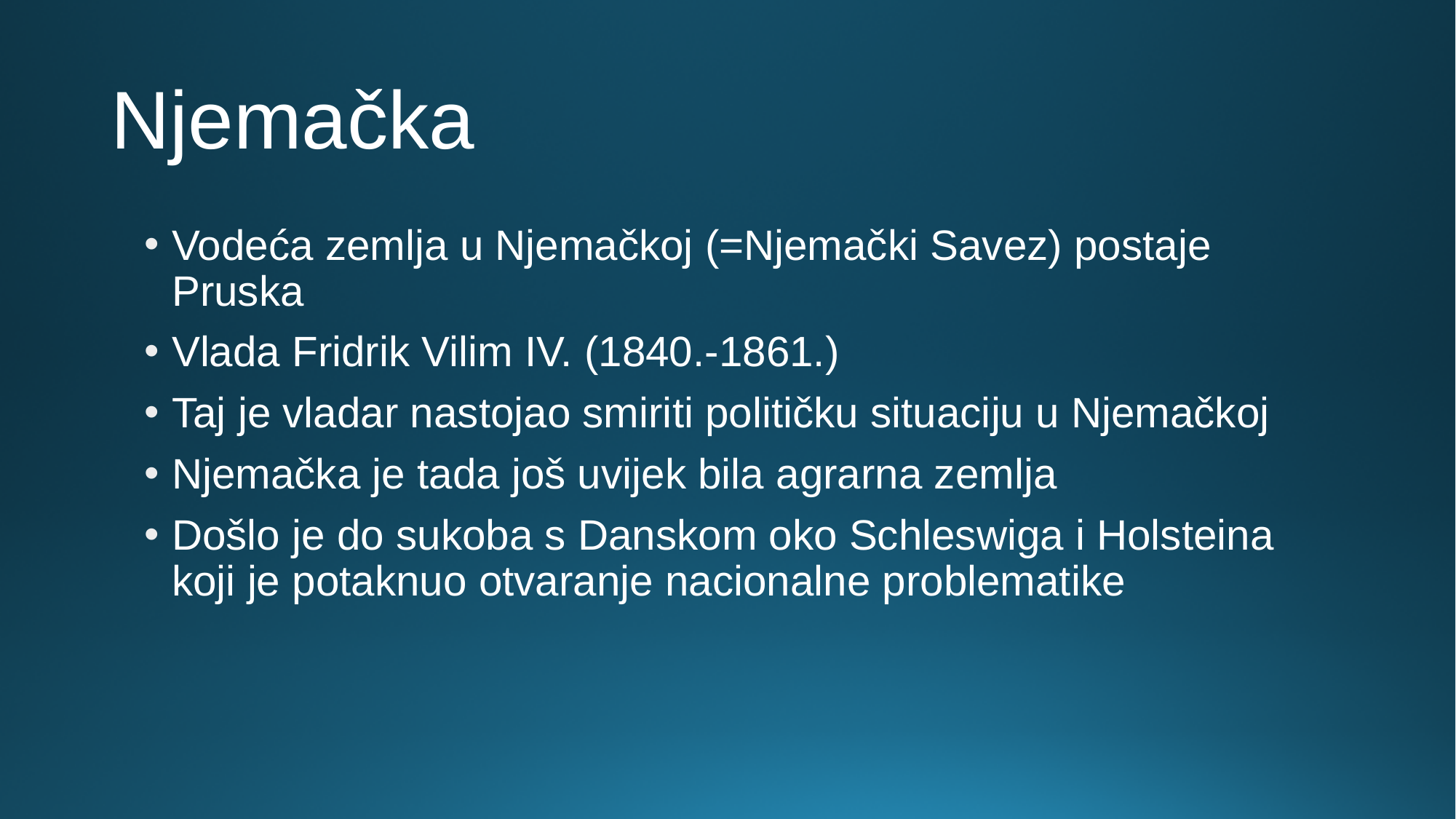

# Njemačka
Vodeća zemlja u Njemačkoj (=Njemački Savez) postaje Pruska
Vlada Fridrik Vilim IV. (1840.-1861.)
Taj je vladar nastojao smiriti političku situaciju u Njemačkoj
Njemačka je tada još uvijek bila agrarna zemlja
Došlo je do sukoba s Danskom oko Schleswiga i Holsteina koji je potaknuo otvaranje nacionalne problematike